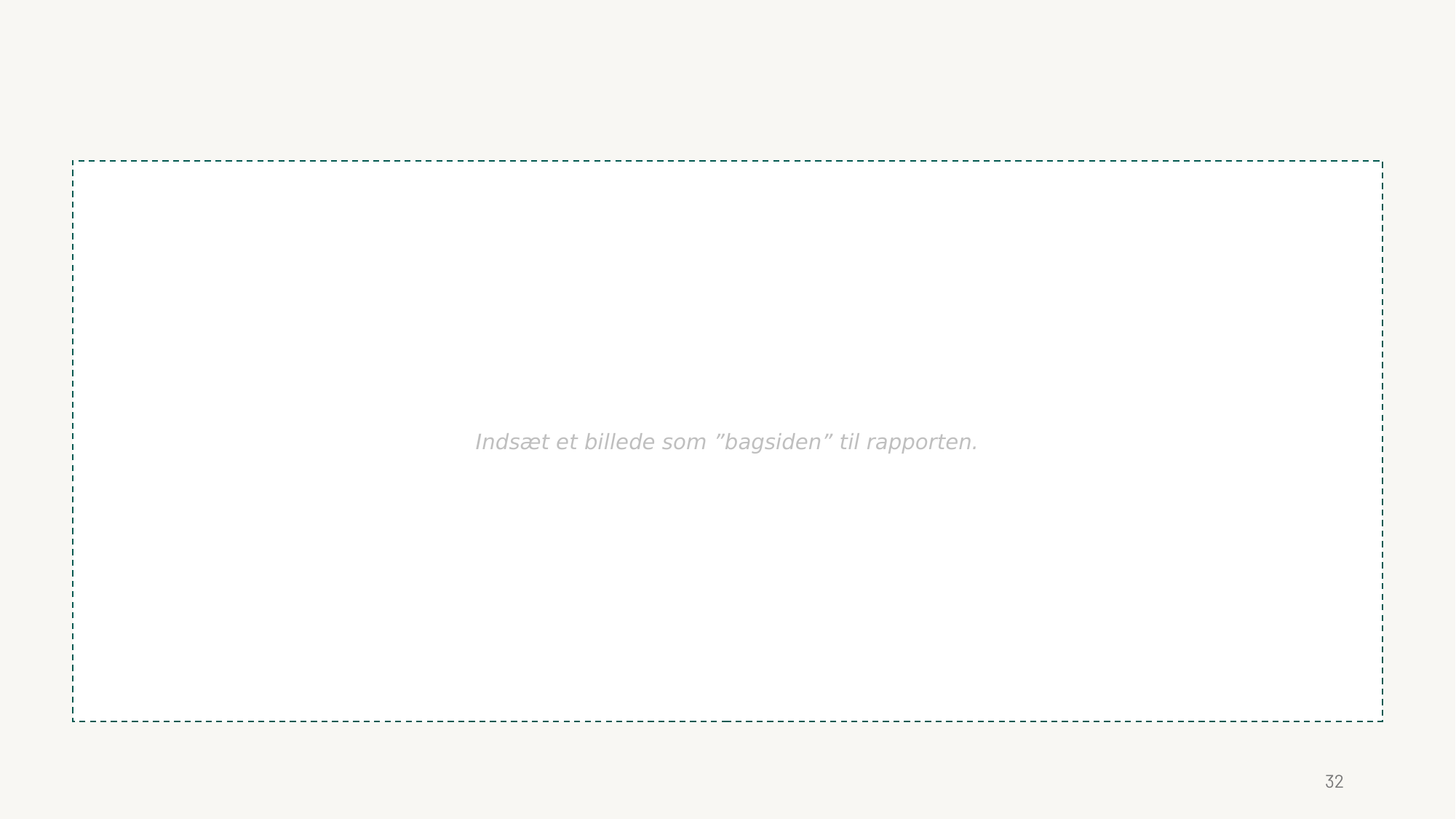

Indsæt et billede som ”bagsiden” til rapporten.

32